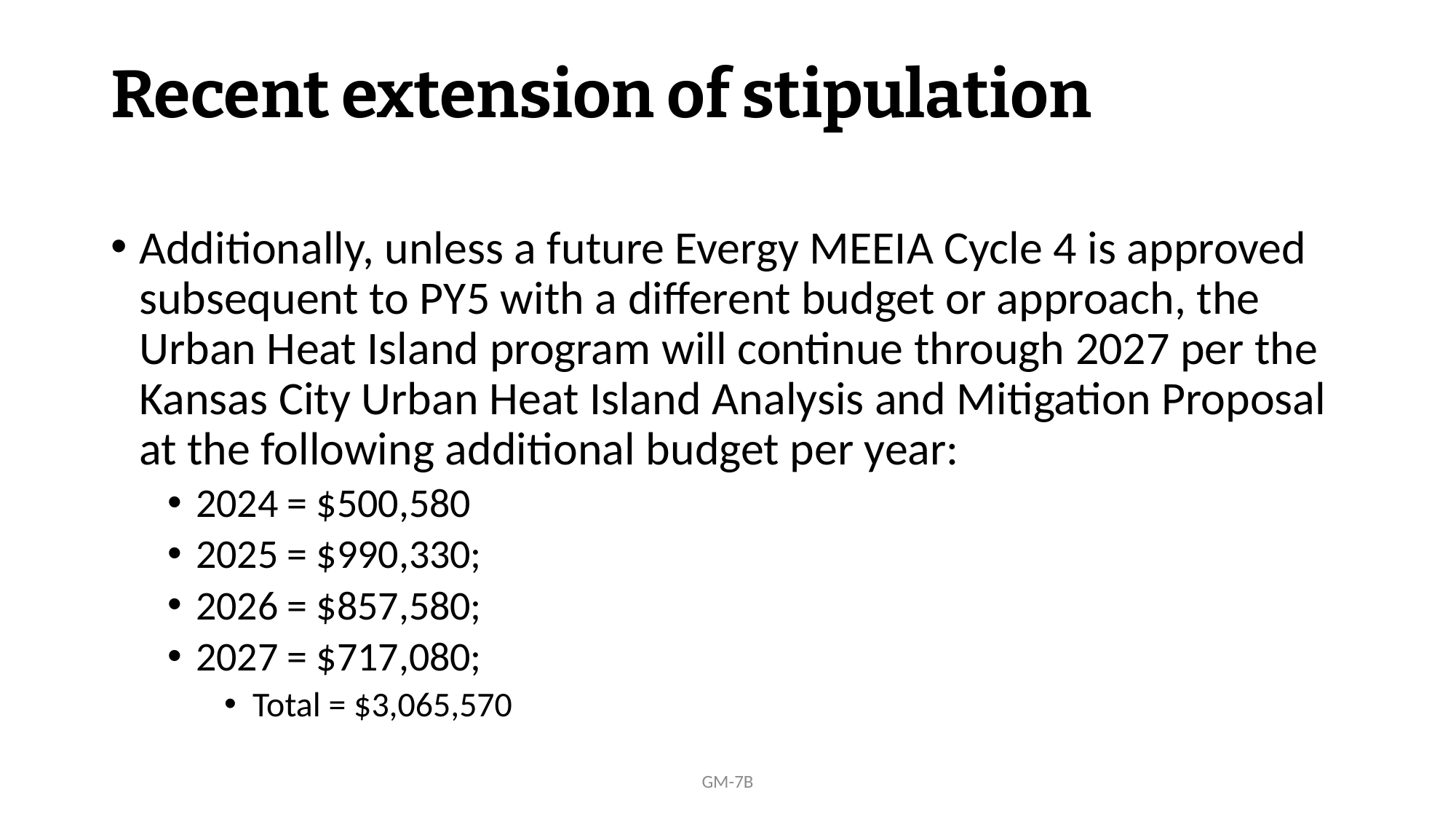

# Recent extension of stipulation
Additionally, unless a future Evergy MEEIA Cycle 4 is approved subsequent to PY5 with a different budget or approach, the Urban Heat Island program will continue through 2027 per the Kansas City Urban Heat Island Analysis and Mitigation Proposal at the following additional budget per year:
2024 = $500,580
2025 = $990,330;
2026 = $857,580;
2027 = $717,080;
Total = $3,065,570
GM-7B